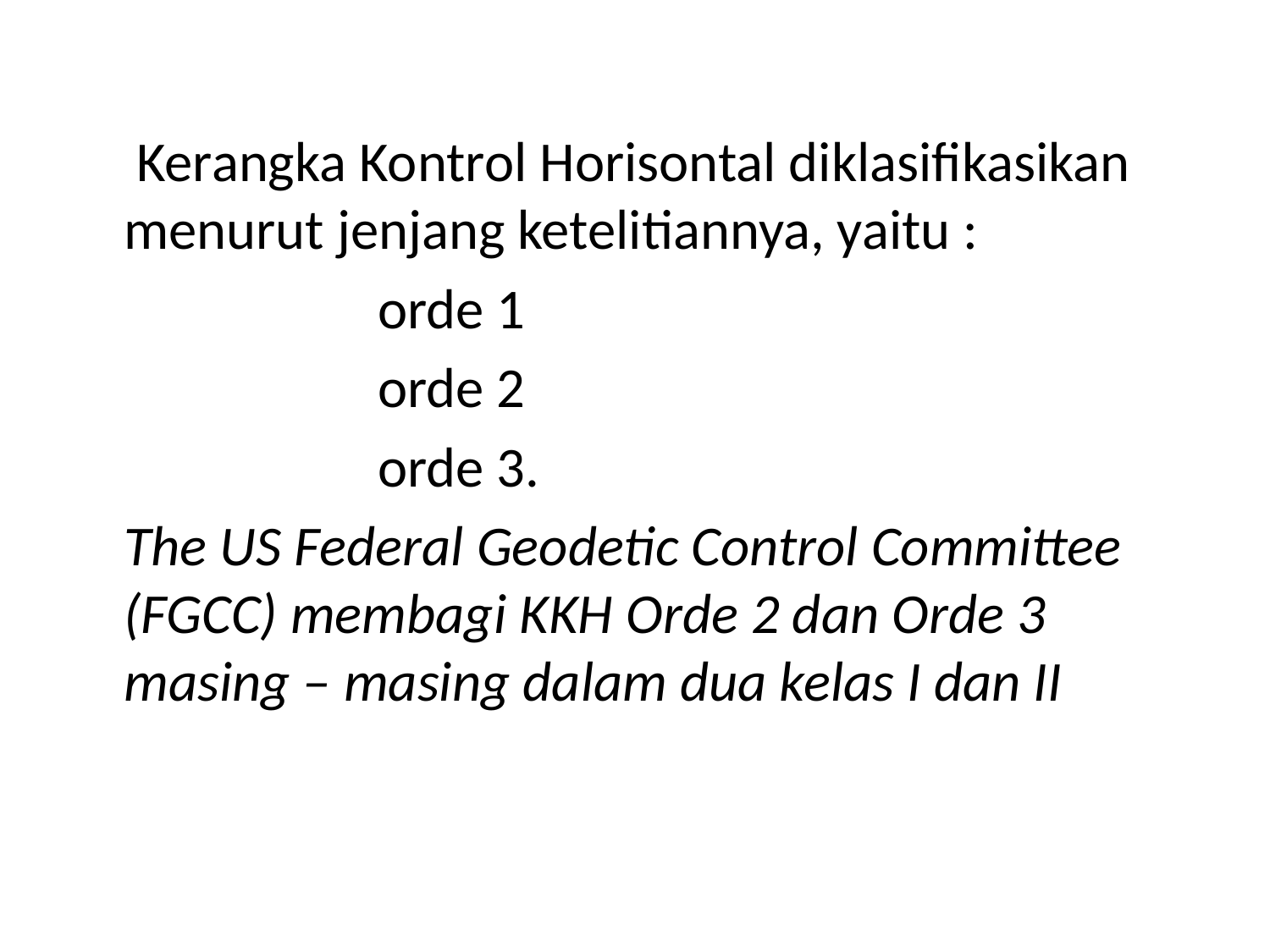

Kerangka Kontrol Horisontal diklasifikasikan menurut jenjang ketelitiannya, yaitu :
			orde 1
			orde 2
			orde 3.
	The US Federal Geodetic Control Committee (FGCC) membagi KKH Orde 2 dan Orde 3 masing – masing dalam dua kelas I dan II